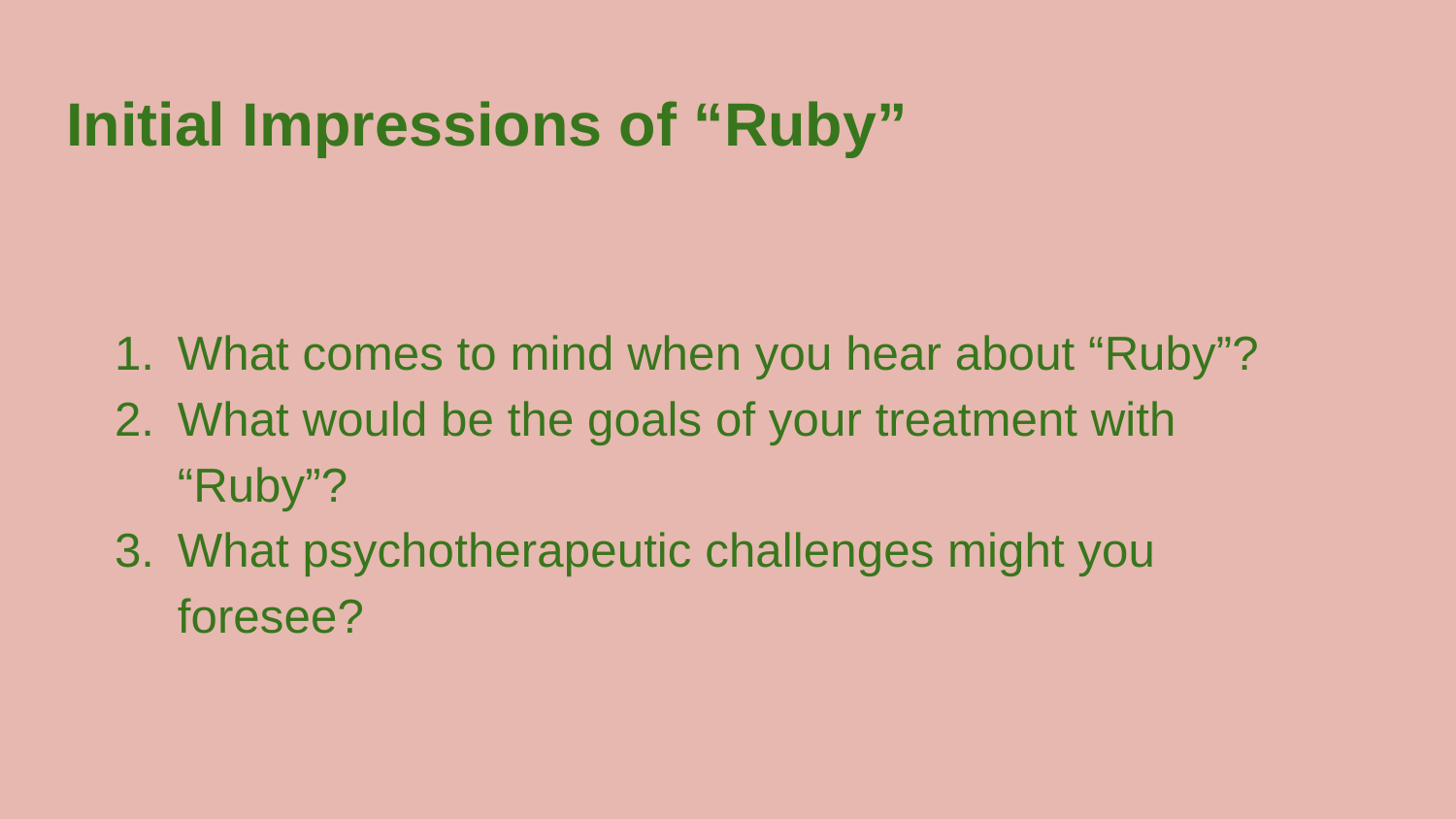

Initial Impressions of “Ruby”

What comes to mind when you hear about “Ruby”?
What would be the goals of your treatment with “Ruby”?
What psychotherapeutic challenges might you foresee?